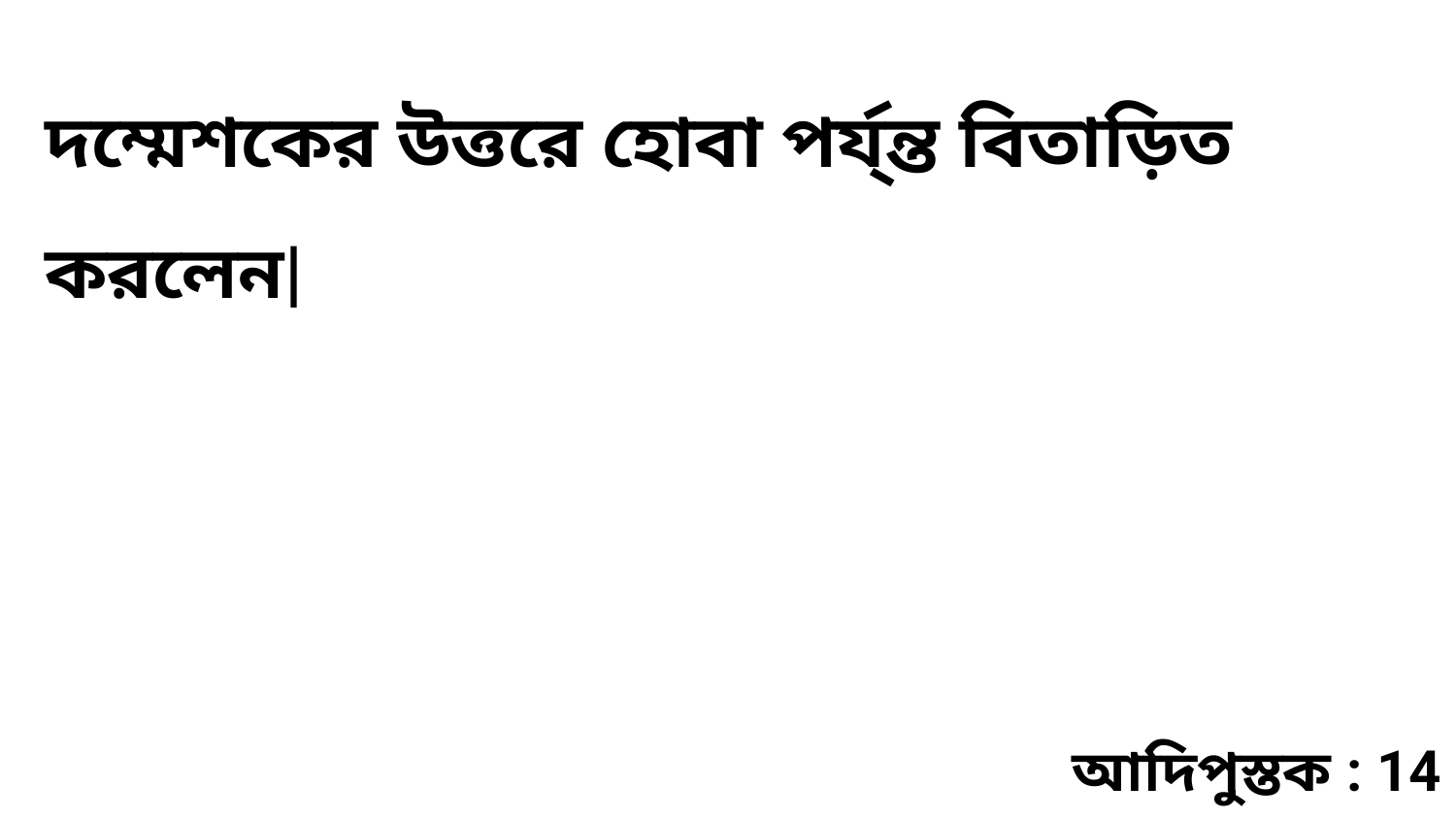

দম্মেশকের উত্তরে হোবা পর্য্ন্ত বিতাড়িত করলেন|
আদিপুস্তক : 14